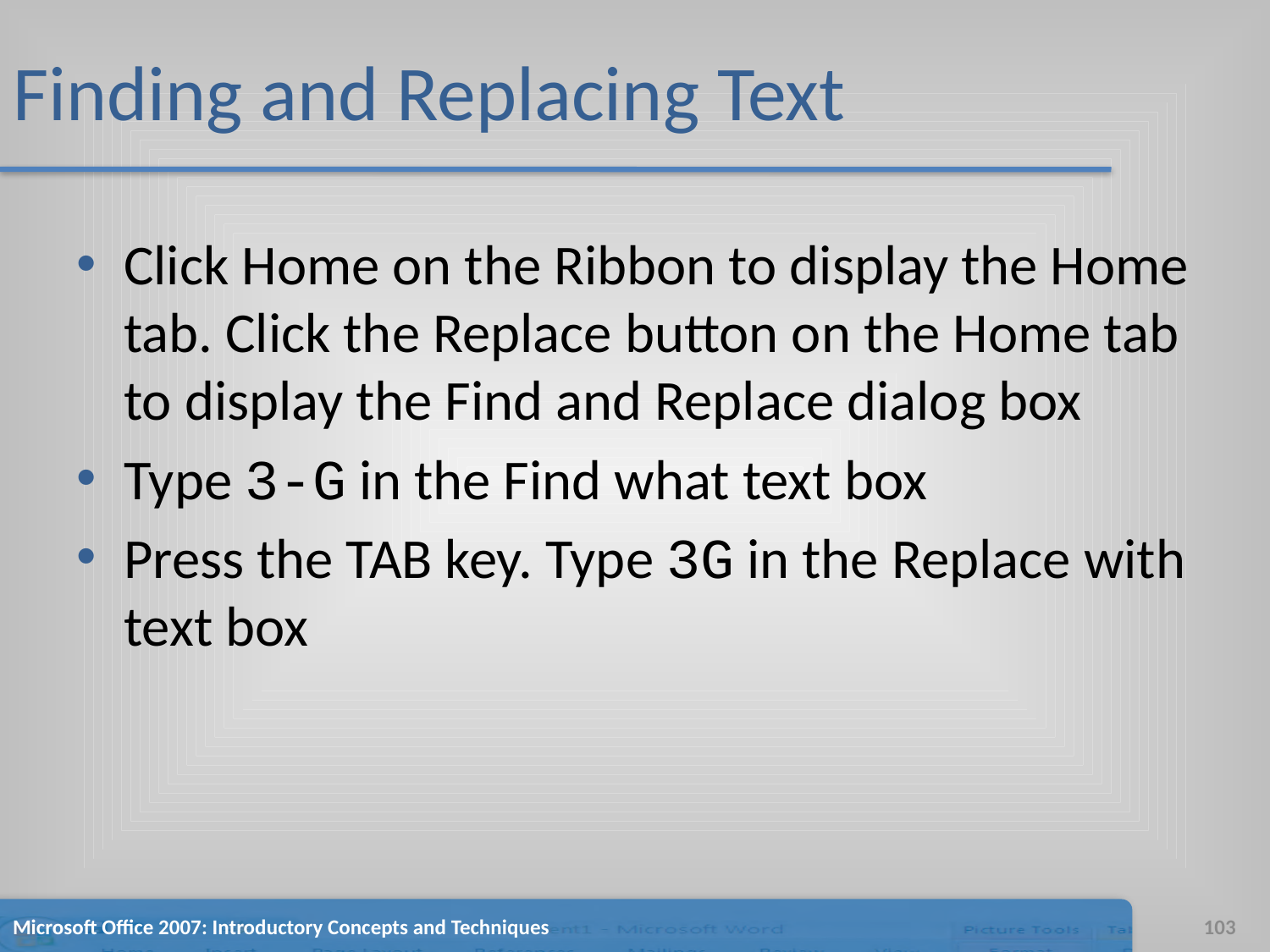

# Finding and Replacing Text
Click Home on the Ribbon to display the Home tab. Click the Replace button on the Home tab to display the Find and Replace dialog box
Type 3-G in the Find what text box
Press the TAB key. Type 3G in the Replace with text box
Microsoft Office 2007: Introductory Concepts and Techniques
103